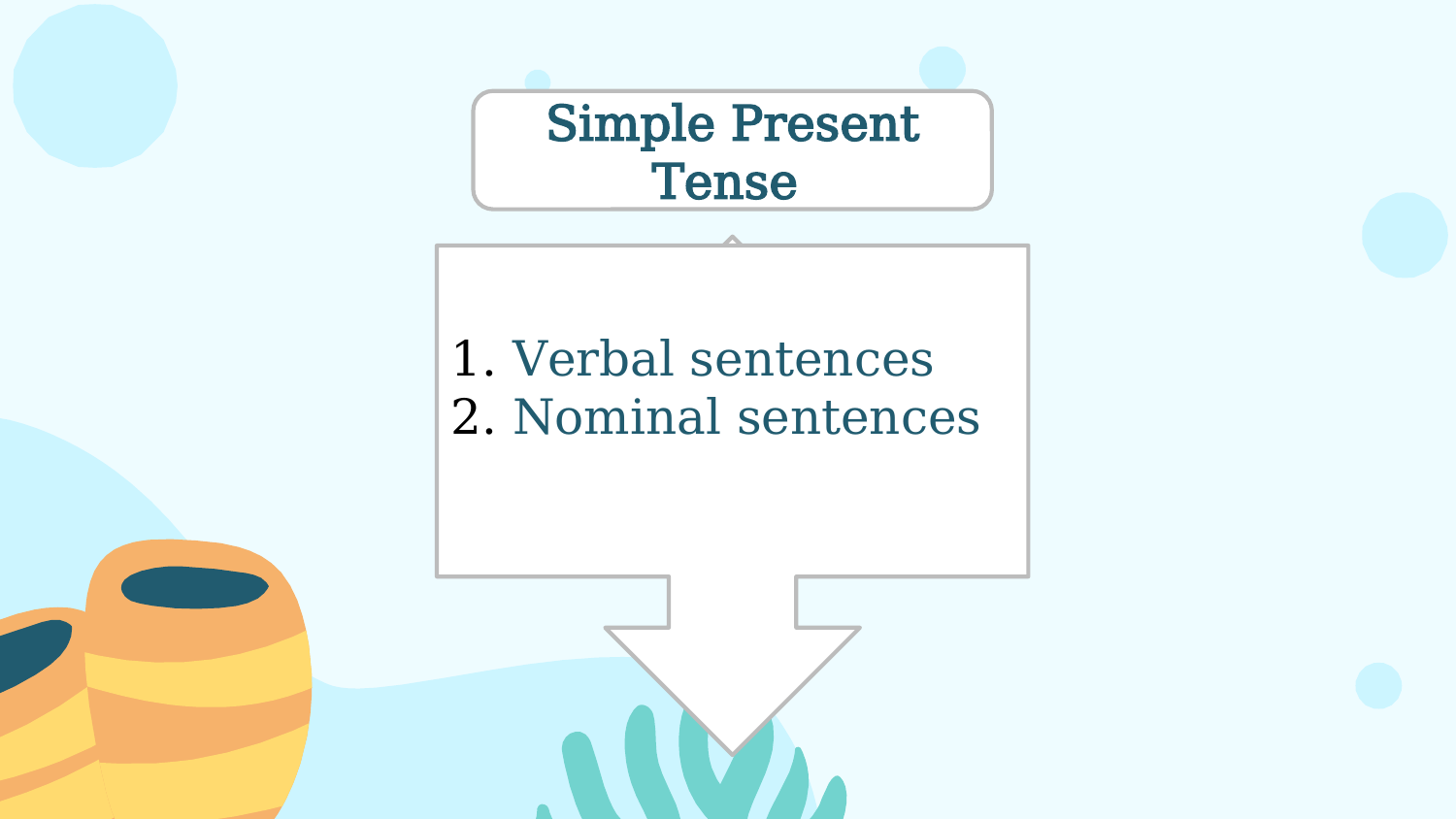

Simple Present Tense
To state the facts, habits, and events that occur at this time.

Verbal sentences
Nominal sentences